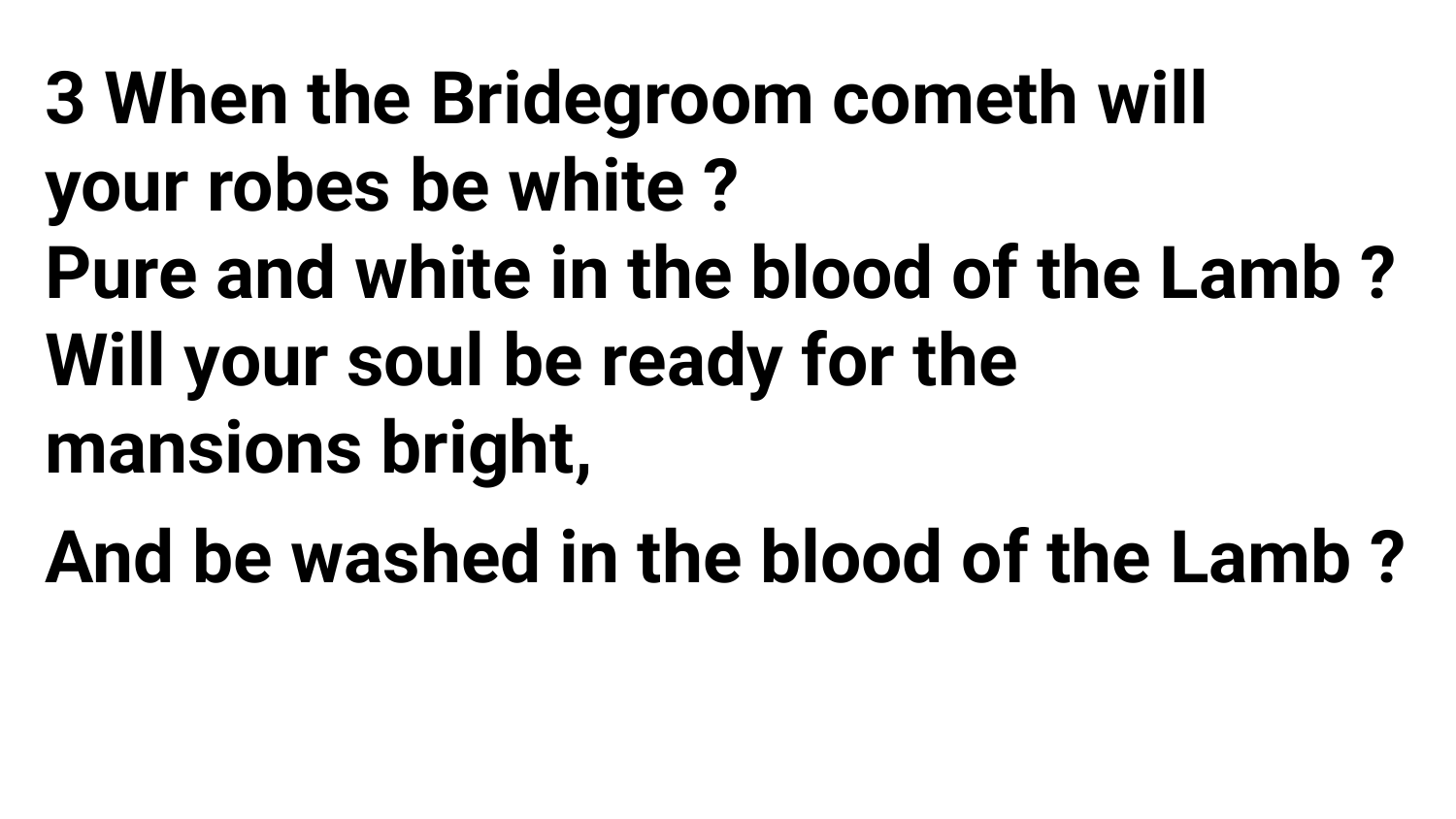

3 When the Bridegroom cometh will
your robes be white ?
Pure and white in the blood of the Lamb ?
Will your soul be ready for the
mansions bright,
And be washed in the blood of the Lamb ?